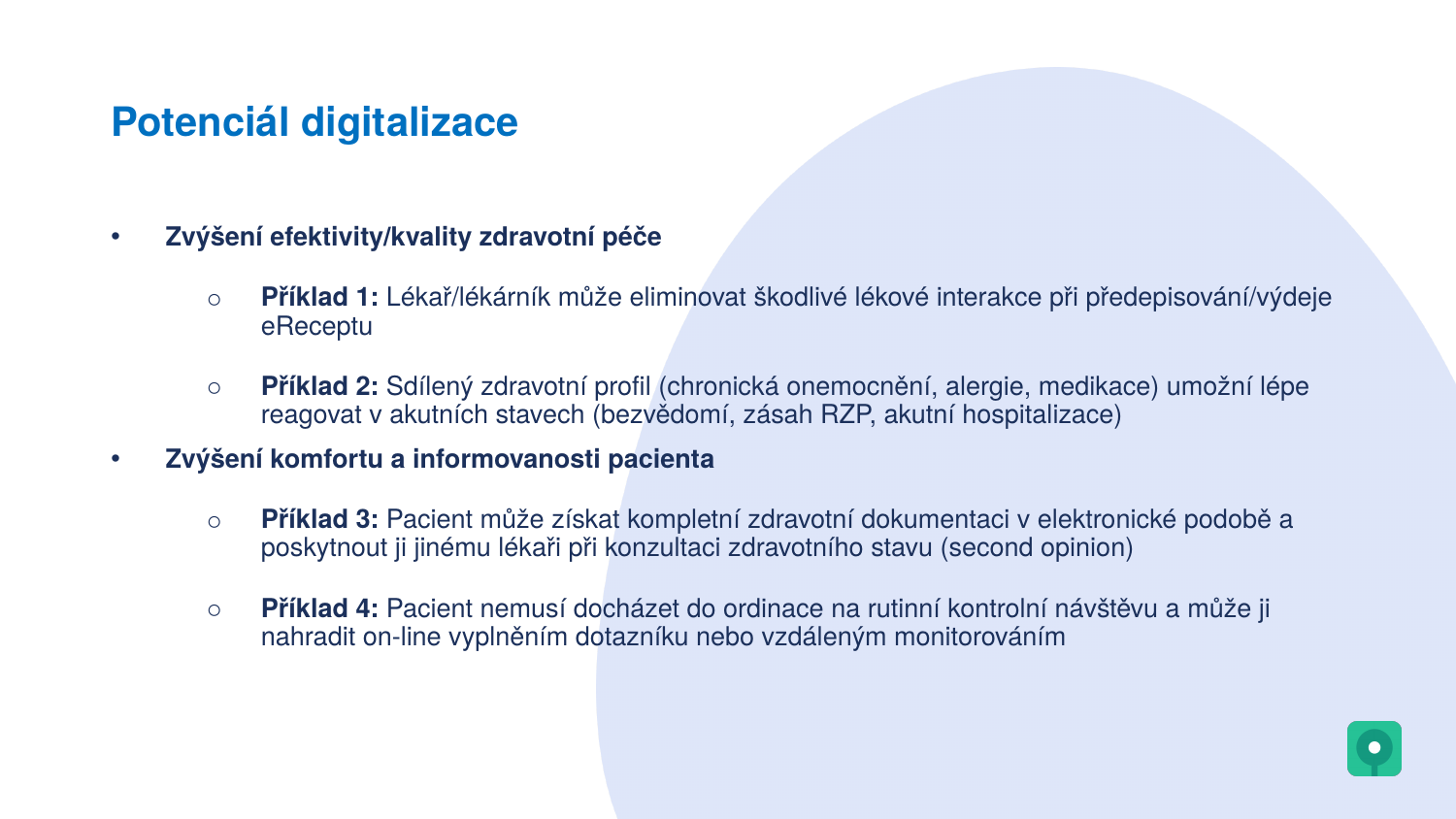

# Potenciál digitalizace
Zvýšení efektivity/kvality zdravotní péče
Příklad 1: Lékař/lékárník může eliminovat škodlivé lékové interakce při předepisování/výdeje eReceptu
Příklad 2: Sdílený zdravotní profil (chronická onemocnění, alergie, medikace) umožní lépe reagovat v akutních stavech (bezvědomí, zásah RZP, akutní hospitalizace)
Zvýšení komfortu a informovanosti pacienta
Příklad 3: Pacient může získat kompletní zdravotní dokumentaci v elektronické podobě a poskytnout ji jinému lékaři při konzultaci zdravotního stavu (second opinion)
Příklad 4: Pacient nemusí docházet do ordinace na rutinní kontrolní návštěvu a může ji nahradit on-line vyplněním dotazníku nebo vzdáleným monitorováním